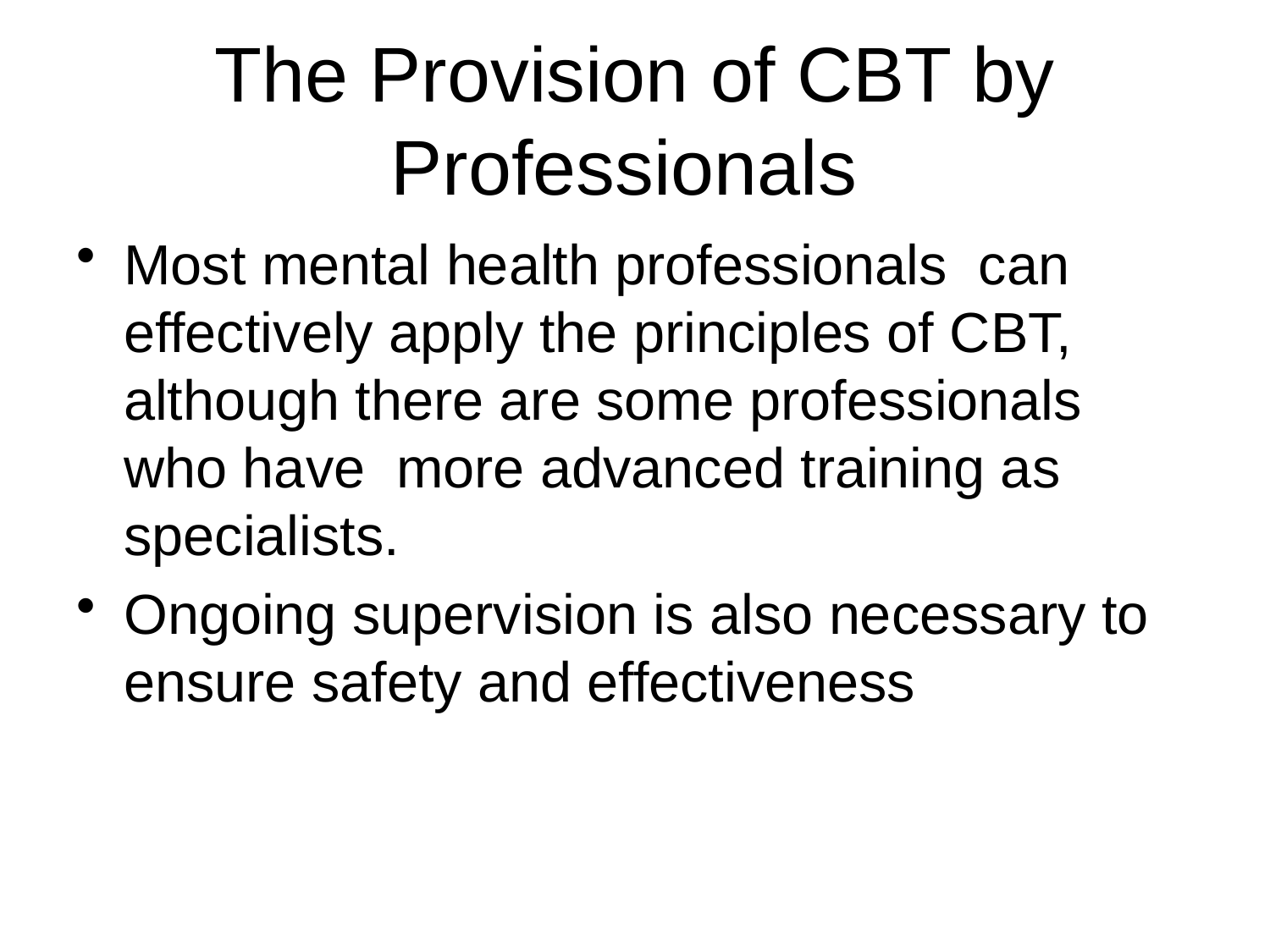

# The Provision of CBT by Professionals
Most mental health professionals  can effectively apply the principles of CBT, although there are some professionals who have  more advanced training as specialists.
Ongoing supervision is also necessary to ensure safety and effectiveness